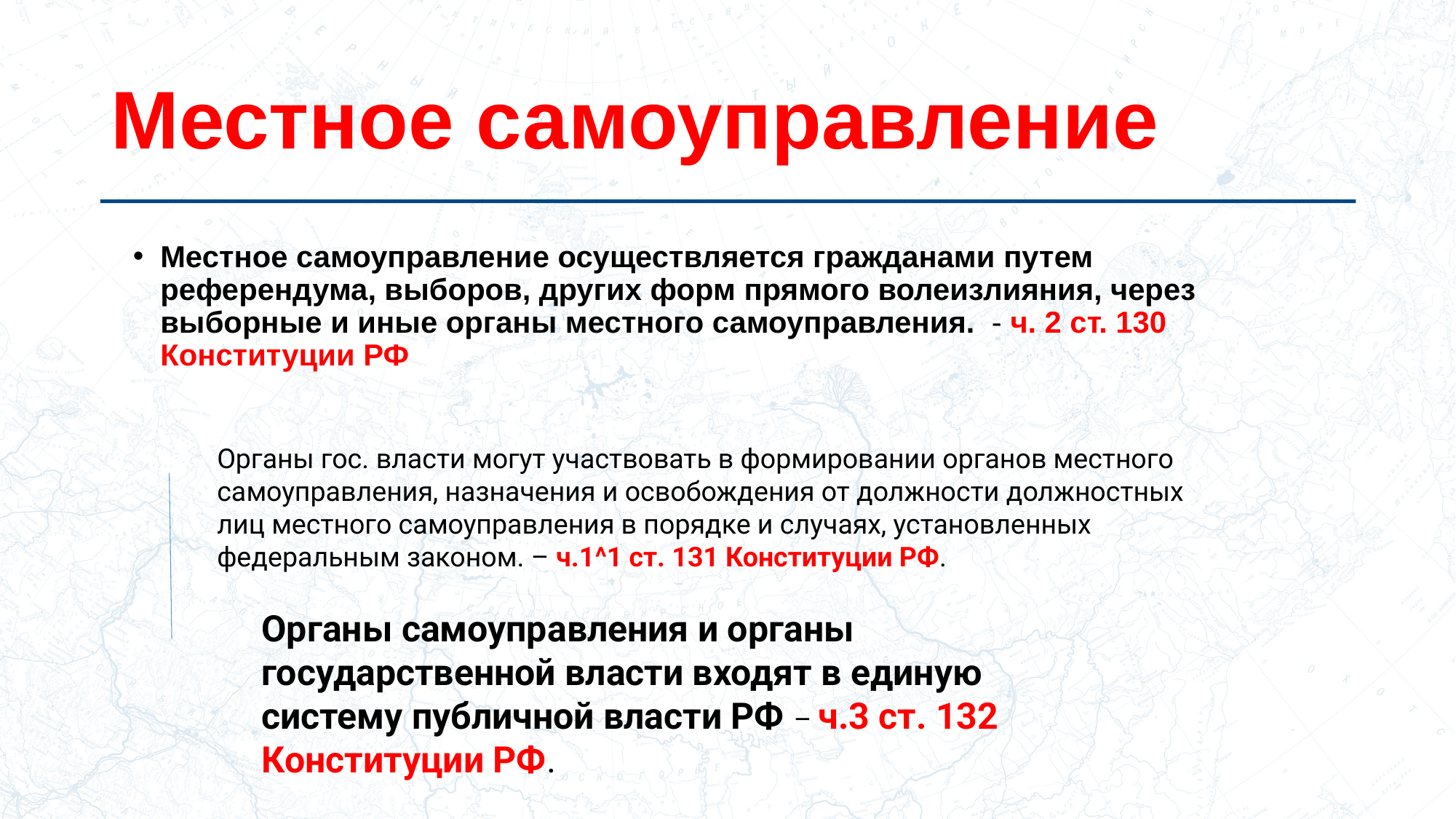

# Местное самоуправление
Местное самоуправление осуществляется гражданами путем референдума, выборов, других форм прямого волеизлияния, через выборные и иные органы местного самоуправления.  - ч. 2 ст. 130 Конституции РФ

Органы гос. власти могут участвовать в формировании органов местного самоуправления, назначения и освобождения от должности должностных лиц местного самоуправления в порядке и случаях, установленных федеральным законом. – ч.1^1 ст. 131 Конституции РФ.
Органы самоуправления и органы государственной власти входят в единую систему публичной власти РФ – ч.3 ст. 132 Конституции РФ.